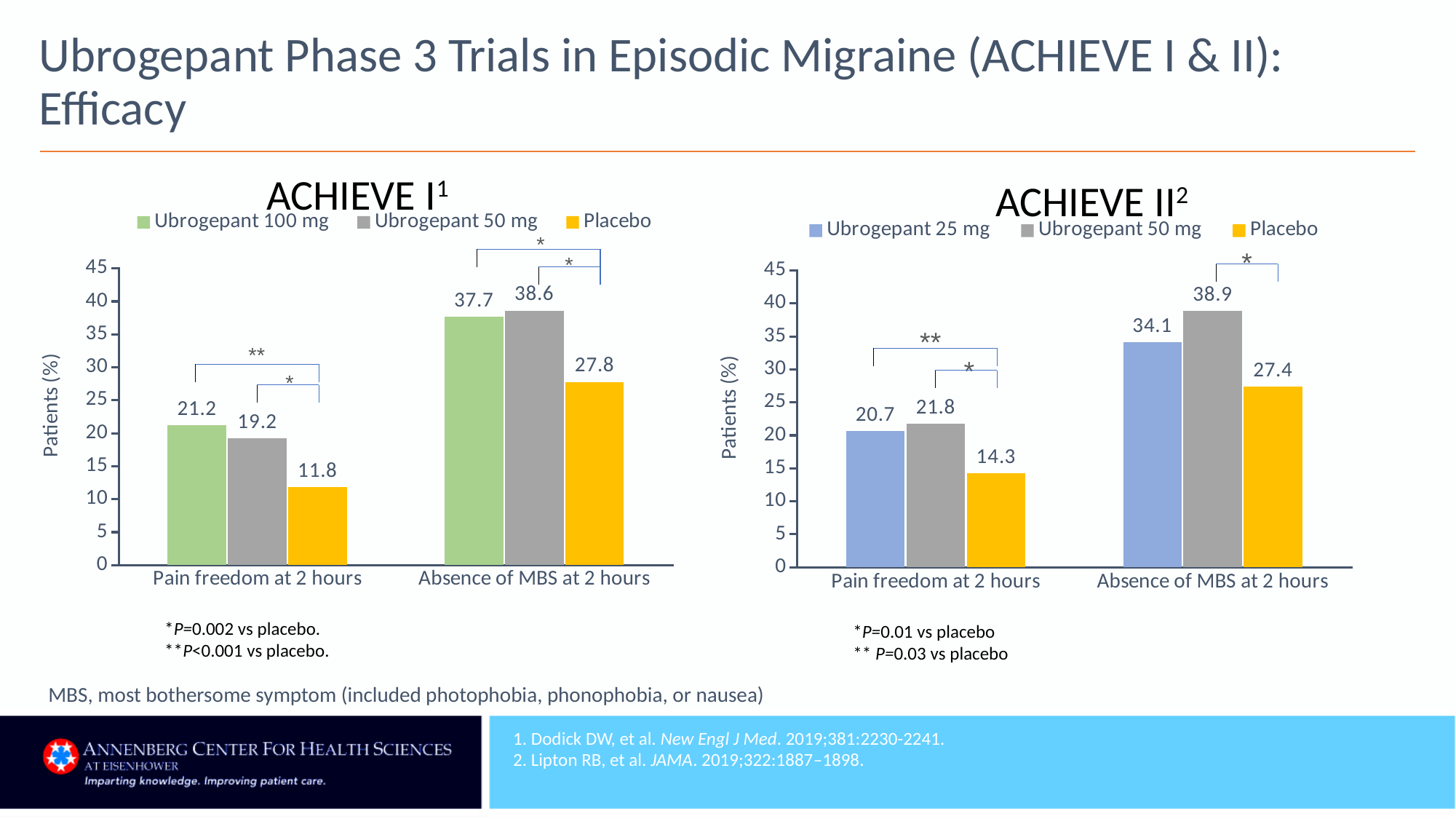

Ubrogepant Phase 3 Trials in Episodic Migraine (ACHIEVE I & II): Efficacy
36
ACHIEVE I1
ACHIEVE II2

### Chart

| Category | Ubrogepant 100 mg | Ubrogepant 50 mg | Placebo |
|---|---|---|---|
| Pain freedom at 2 hours | 21.2 | 19.2 | 11.8 |
| Absence of MBS at 2 hours | 37.7 | 38.6 | 27.8 |

### Chart

| Category | Ubrogepant 25 mg | Ubrogepant 50 mg | Placebo |
|---|---|---|---|
| Pain freedom at 2 hours | 20.7 | 21.8 | 14.3 |
| Absence of MBS at 2 hours | 34.1 | 38.9 | 27.4 |
*
*
*

**
**
*
*

*P=0.002 vs placebo.
**P<0.001 vs placebo.

*P=0.01 vs placebo
** P=0.03 vs placebo

MBS, most bothersome symptom (included photophobia, phonophobia, or nausea)
1. Dodick DW, et al. New Engl J Med. 2019;381:2230-2241.
2. Lipton RB, et al. JAMA. 2019;322:1887–1898.